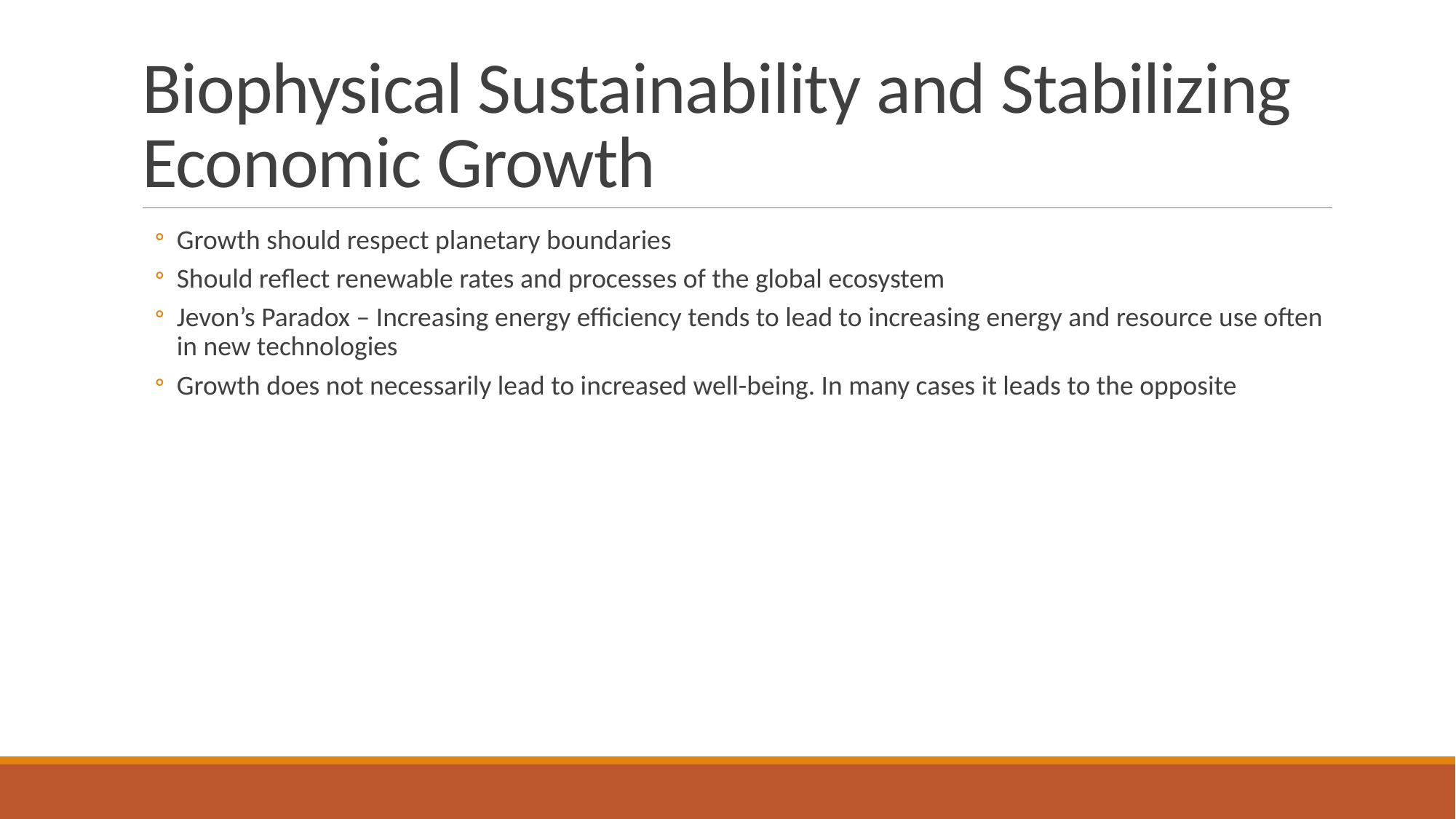

# Biophysical Sustainability and Stabilizing Economic Growth
Growth should respect planetary boundaries
Should reflect renewable rates and processes of the global ecosystem
Jevon’s Paradox – Increasing energy efficiency tends to lead to increasing energy and resource use often in new technologies
Growth does not necessarily lead to increased well-being. In many cases it leads to the opposite